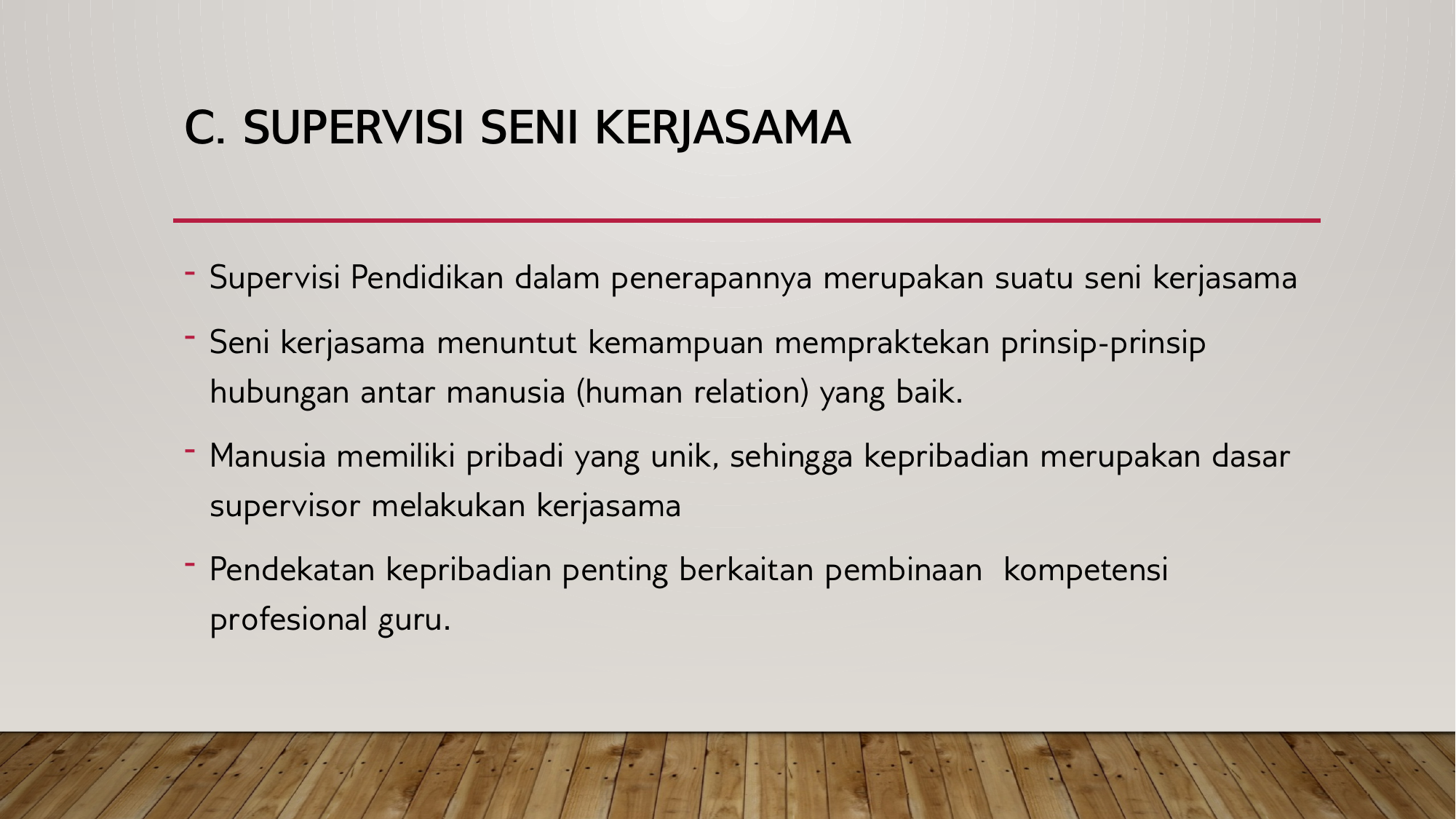

# C. SUPERVISI SENI KERJASAMA
Supervisi Pendidikan dalam penerapannya merupakan suatu seni kerjasama
Seni kerjasama menuntut kemampuan mempraktekan prinsip-prinsip hubungan antar manusia (human relation) yang baik.
Manusia memiliki pribadi yang unik, sehingga kepribadian merupakan dasar supervisor melakukan kerjasama
Pendekatan kepribadian penting berkaitan pembinaan  kompetensi profesional guru.